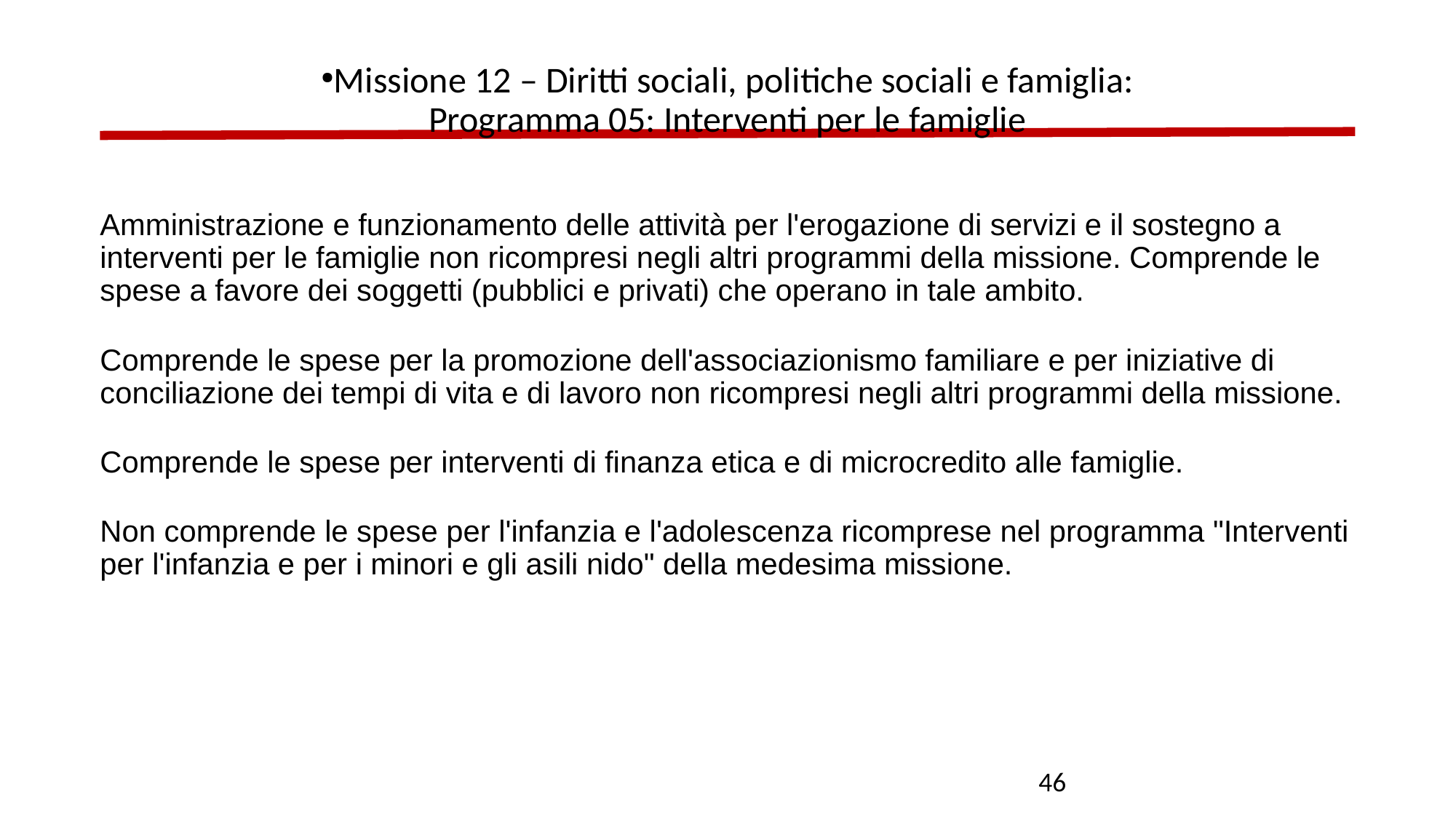

Missione 12 – Diritti sociali, politiche sociali e famiglia:
Programma 05: Interventi per le famiglie
Amministrazione e funzionamento delle attività per l'erogazione di servizi e il sostegno a interventi per le famiglie non ricompresi negli altri programmi della missione. Comprende le spese a favore dei soggetti (pubblici e privati) che operano in tale ambito.
Comprende le spese per la promozione dell'associazionismo familiare e per iniziative di conciliazione dei tempi di vita e di lavoro non ricompresi negli altri programmi della missione.
Comprende le spese per interventi di finanza etica e di microcredito alle famiglie.
Non comprende le spese per l'infanzia e l'adolescenza ricomprese nel programma "Interventi per l'infanzia e per i minori e gli asili nido" della medesima missione.
46